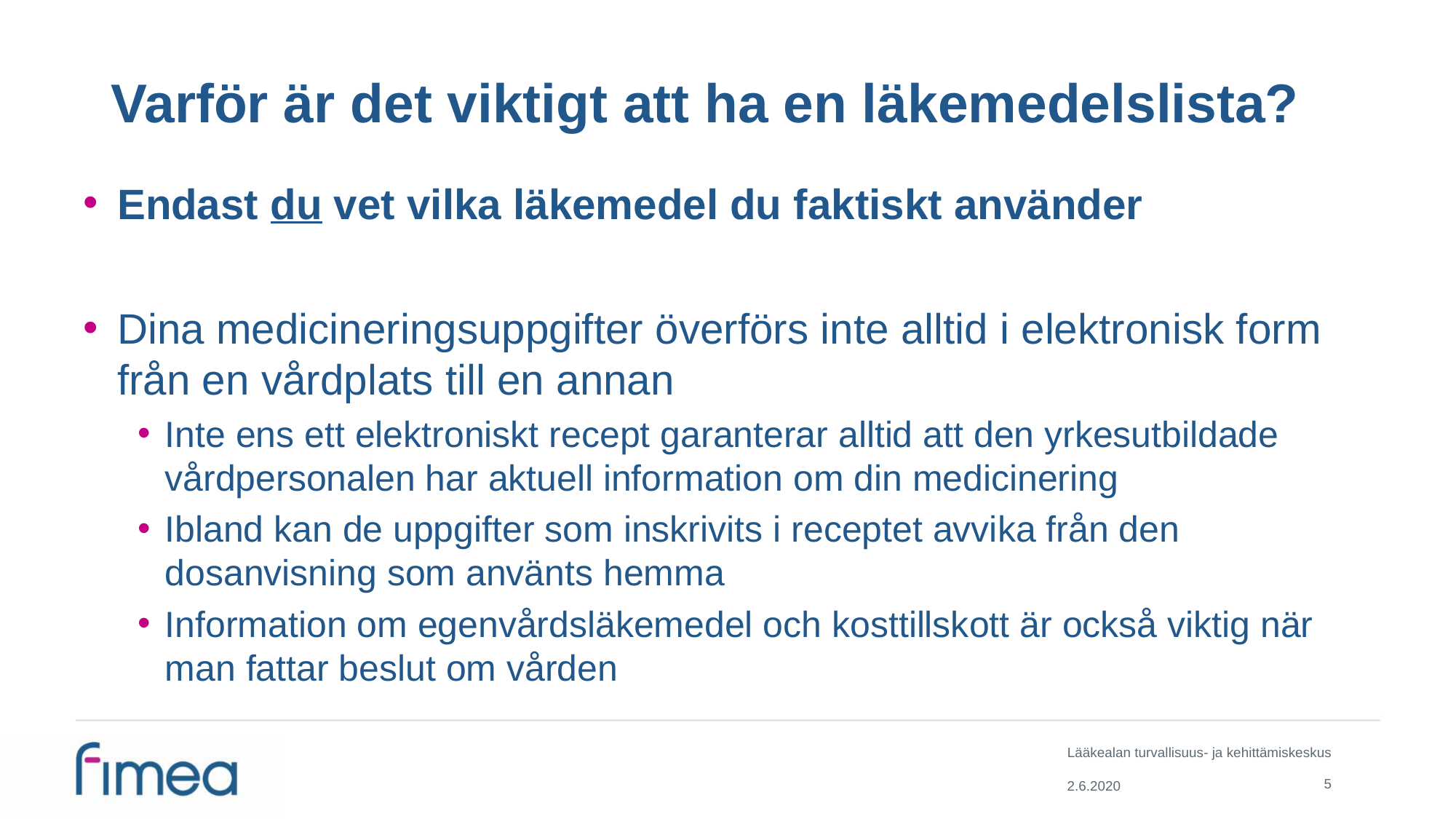

# Varför är det viktigt att ha en läkemedelslista?
Endast du vet vilka läkemedel du faktiskt använder

Dina medicineringsuppgifter överförs inte alltid i elektronisk form från en vårdplats till en annan
Inte ens ett elektroniskt recept garanterar alltid att den yrkesutbildade vårdpersonalen har aktuell information om din medicinering
Ibland kan de uppgifter som inskrivits i receptet avvika från den dosanvisning som använts hemma
Information om egenvårdsläkemedel och kosttillskott är också viktig när man fattar beslut om vården

5
2.6.2020